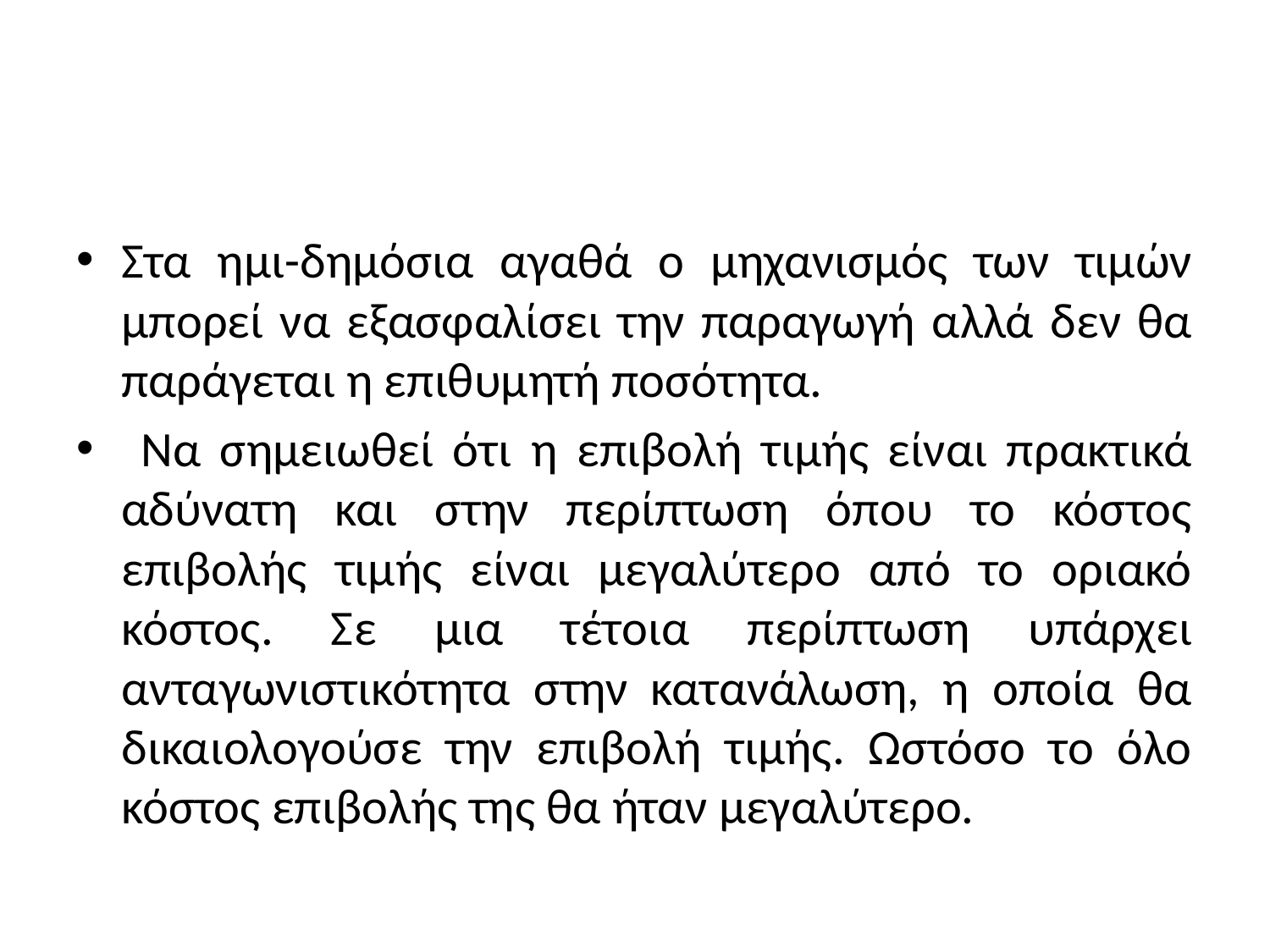

#
Στα ημι-δημόσια αγαθά ο μηχανισμός των τιμών μπορεί να εξασφαλίσει την παραγωγή αλλά δεν θα παράγεται η επιθυμητή ποσότητα.
 Να σημειωθεί ότι η επιβολή τιμής είναι πρακτικά αδύνατη και στην περίπτωση όπου το κόστος επιβολής τιμής είναι μεγαλύτερο από το οριακό κόστος. Σε μια τέτοια περίπτωση υπάρχει ανταγωνιστικότητα στην κατανάλωση, η οποία θα δικαιολογούσε την επιβολή τιμής. Ωστόσο το όλο κόστος επιβολής της θα ήταν μεγαλύτερο.